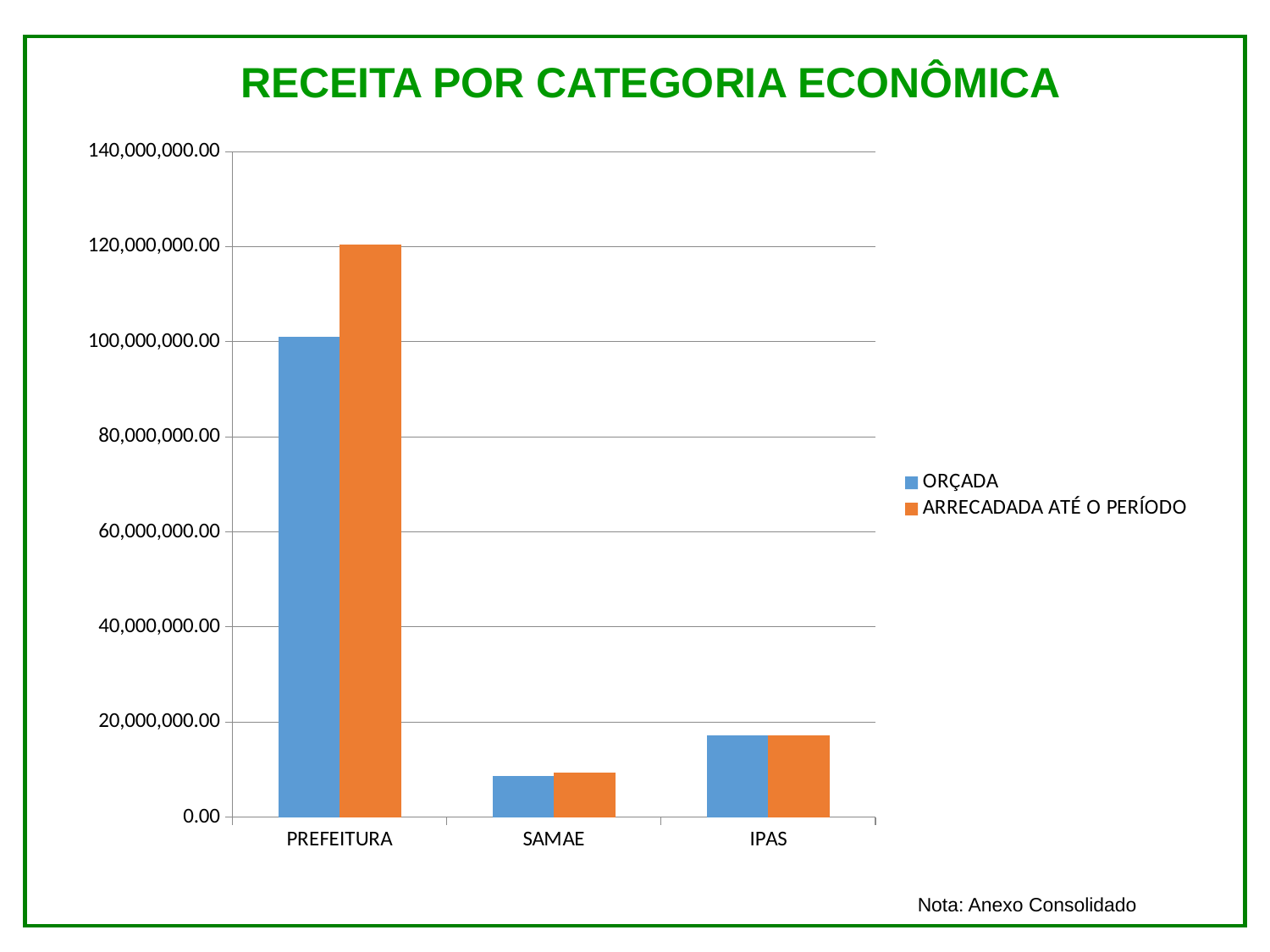

# RECEITA POR CATEGORIA ECONÔMICA

### Chart

| Category | ORÇADA  | ARRECADADA ATÉ O PERÍODO |
|---|---|---|
| PREFEITURA | 101021468.0 | 120466048.5 |
| SAMAE | 8602378.0 | 9357270.15 |
| IPAS | 17192000.0 | 17190964.73 |
Nota: Anexo Consolidado